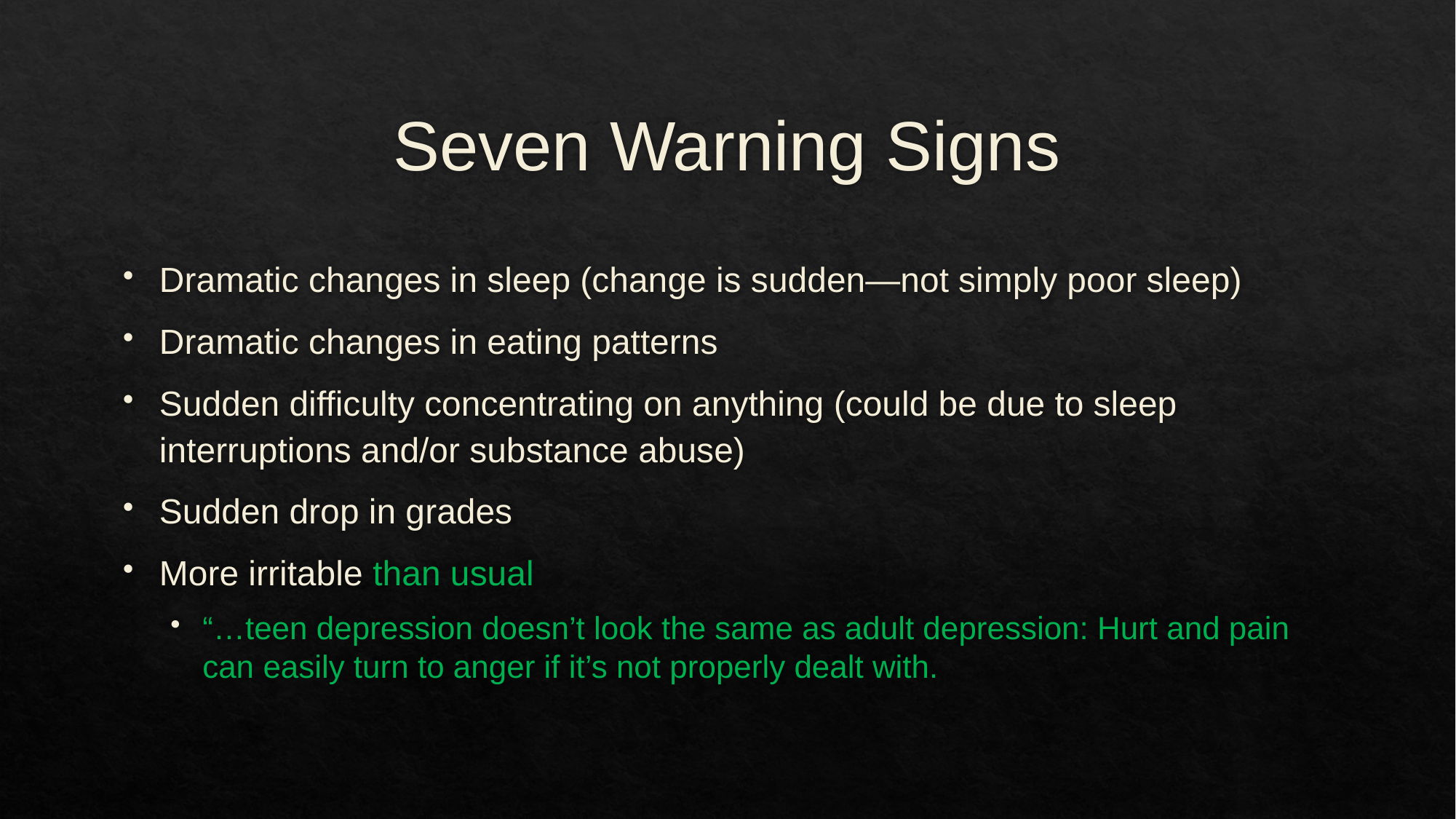

# Seven Warning Signs
Dramatic changes in sleep (change is sudden—not simply poor sleep)
Dramatic changes in eating patterns
Sudden difficulty concentrating on anything (could be due to sleep interruptions and/or substance abuse)
Sudden drop in grades
More irritable than usual
“…teen depression doesn’t look the same as adult depression: Hurt and pain can easily turn to anger if it’s not properly dealt with.